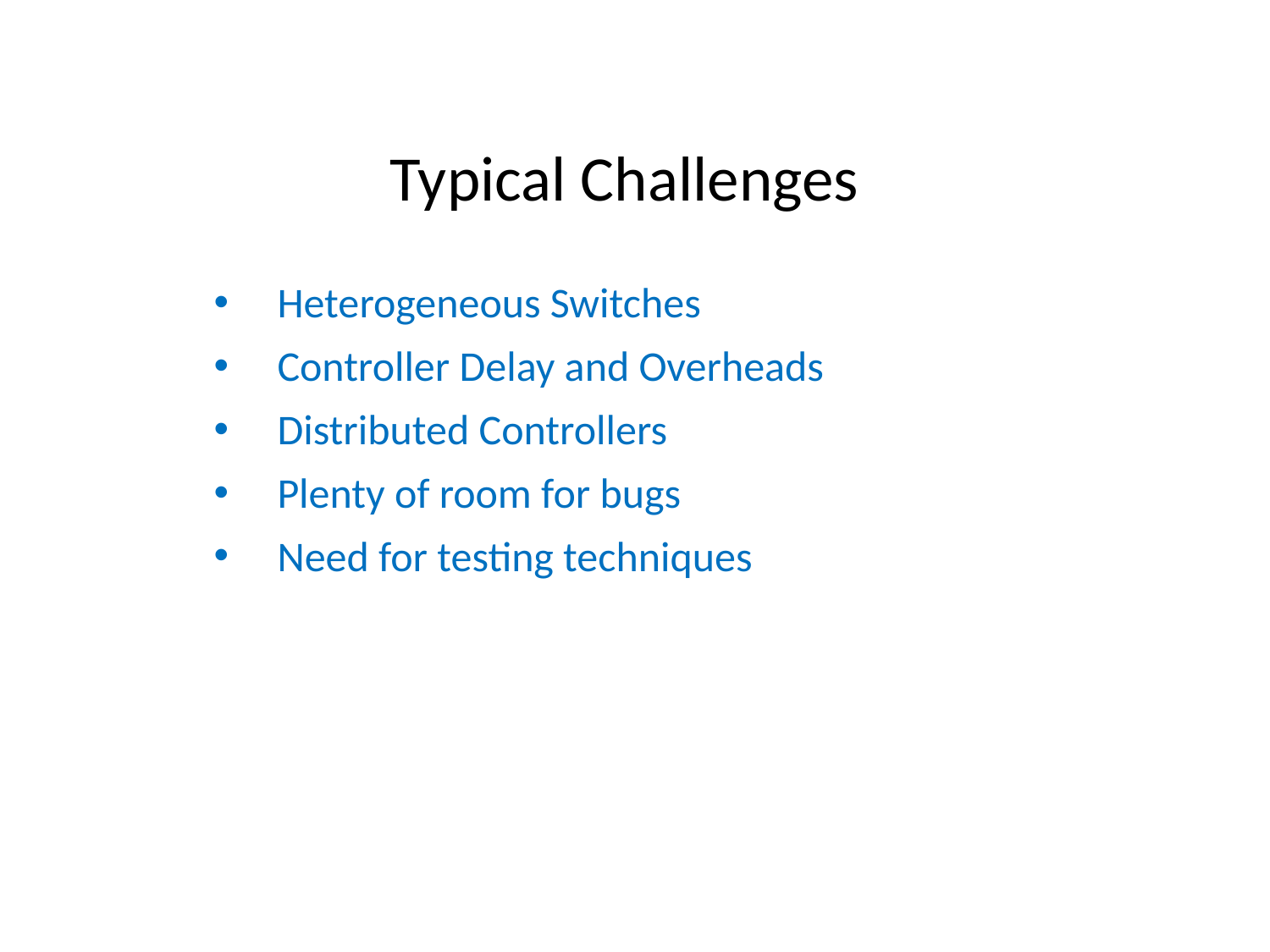

# Typical Challenges
Heterogeneous Switches
Controller Delay and Overheads
Distributed Controllers
Plenty of room for bugs
Need for testing techniques